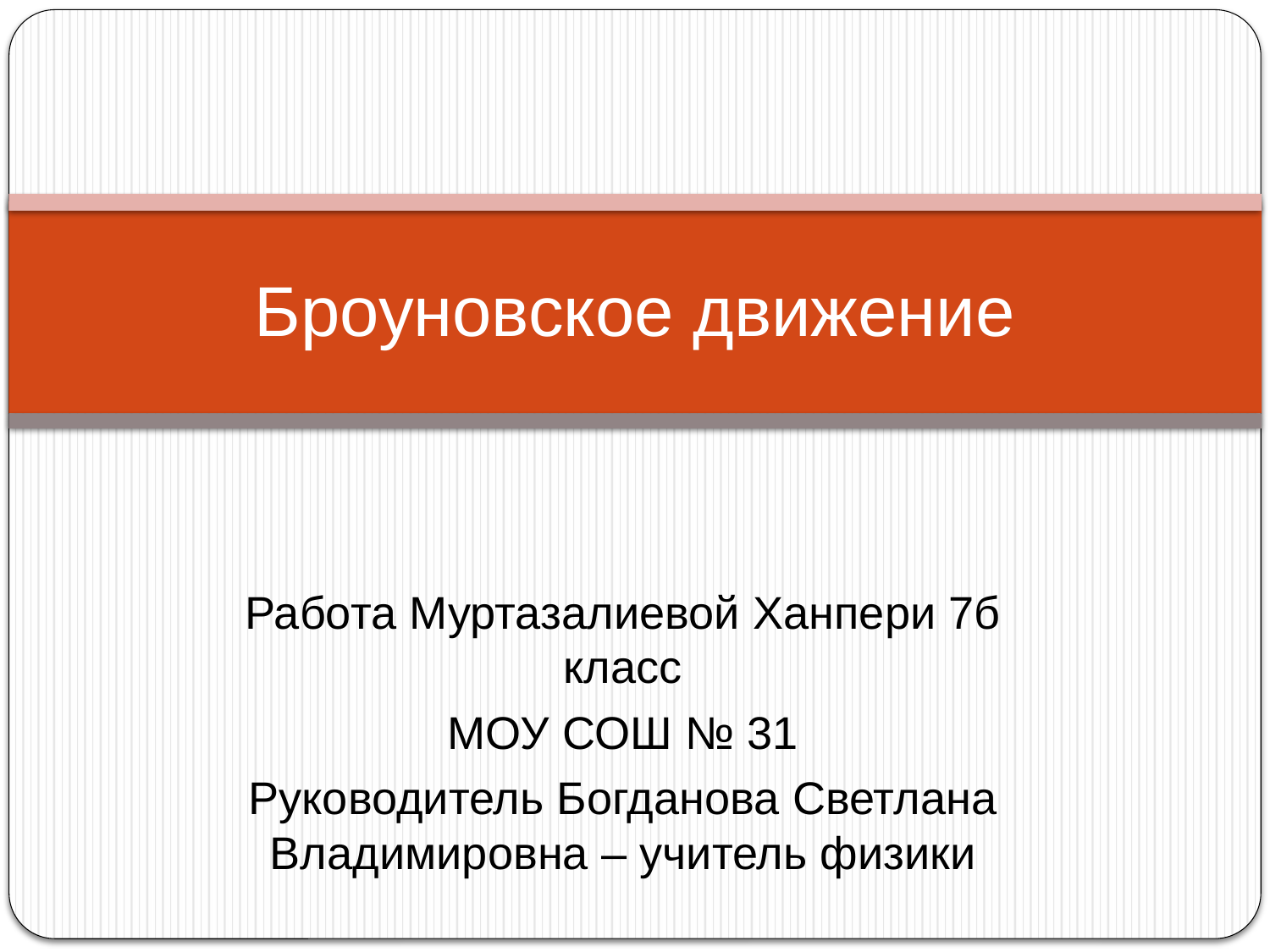

# Броуновское движение

Работа Муртазалиевой Ханпери 7б класс
МОУ СОШ № 31
Руководитель Богданова Светлана Владимировна – учитель физики